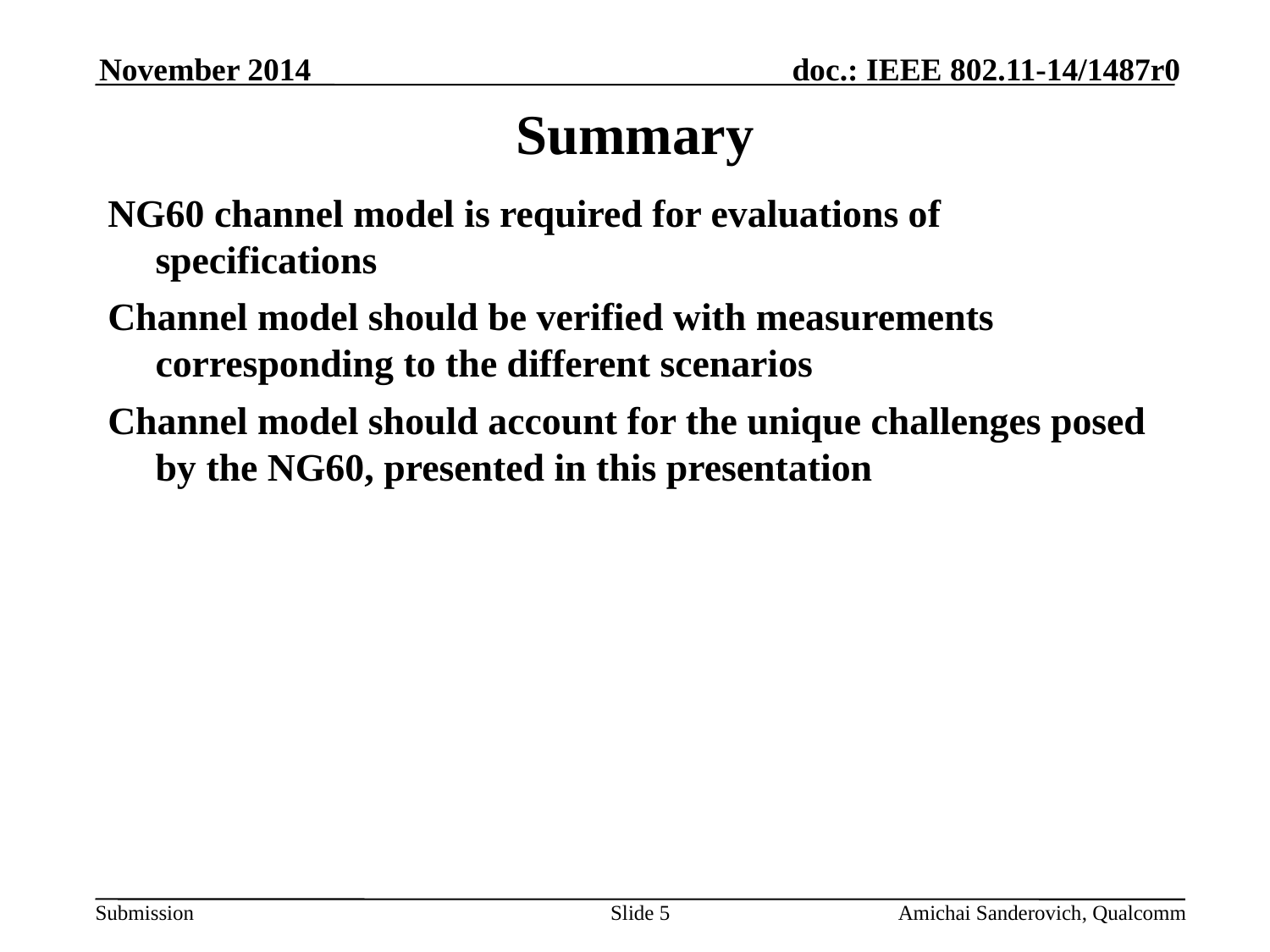

November 2014
# Summary
NG60 channel model is required for evaluations of specifications
Channel model should be verified with measurements corresponding to the different scenarios
Channel model should account for the unique challenges posed by the NG60, presented in this presentation

Slide 5
Amichai Sanderovich, Qualcomm